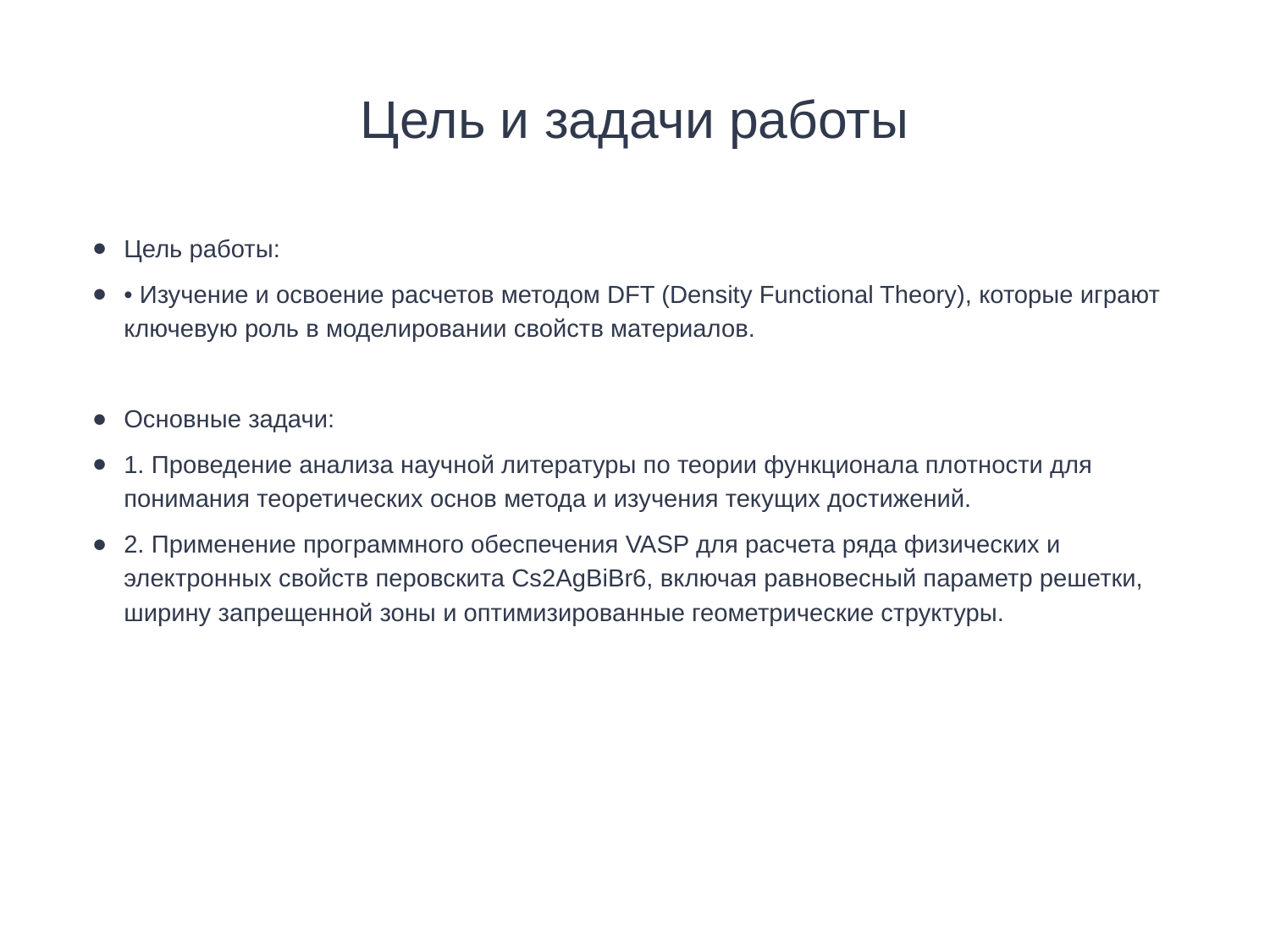

# Цель и задачи работы
Цель работы:
• Изучение и освоение расчетов методом DFT (Density Functional Theory), которые играют ключевую роль в моделировании свойств материалов.

Основные задачи:
1. Проведение анализа научной литературы по теории функционала плотности для понимания теоретических основ метода и изучения текущих достижений.
2. Применение программного обеспечения VASP для расчета ряда физических и электронных свойств перовскита Cs2AgBiBr6, включая равновесный параметр решетки, ширину запрещенной зоны и оптимизированные геометрические структуры.